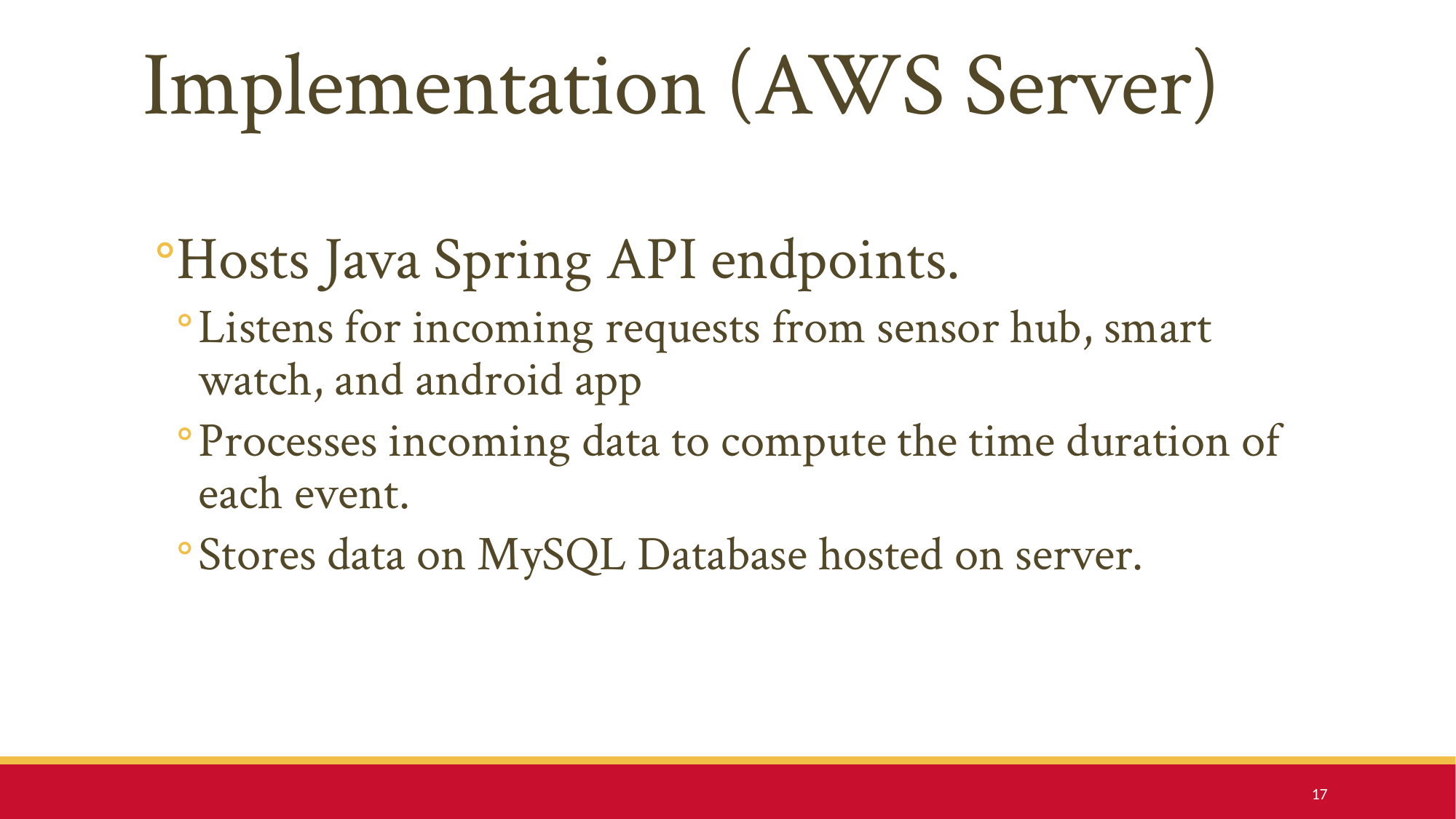

# Implementation (AWS Server)

Hosts Java Spring API endpoints.
Listens for incoming requests from sensor hub, smart watch, and android app
Processes incoming data to compute the time duration of each event.
Stores data on MySQL Database hosted on server.

17